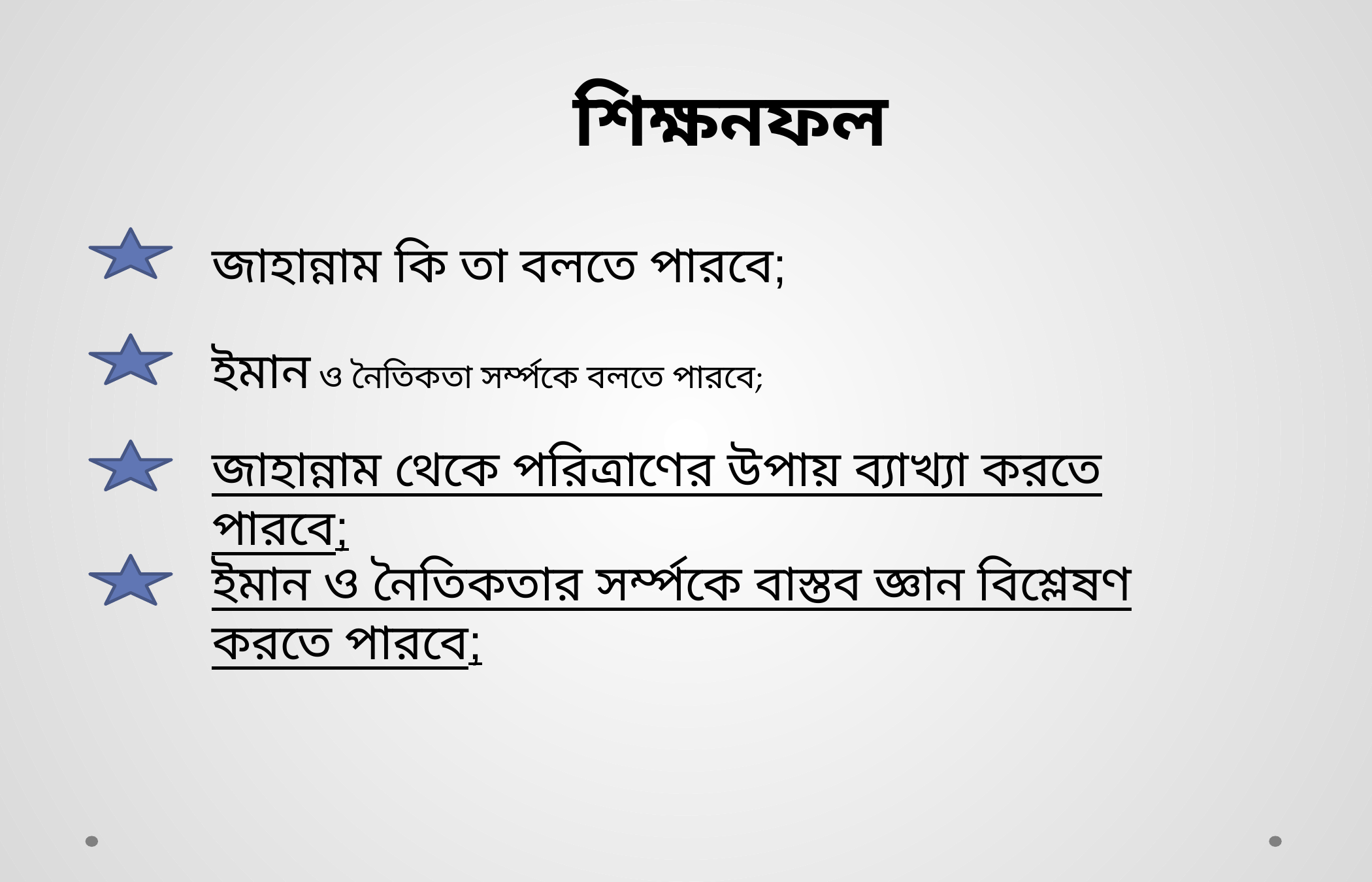

শিক্ষনফল

জাহান্নাম কি তা বলতে পারবে;

ইমান ও নৈতিকতা সর্ম্পকে বলতে পারবে;
জাহান্নাম থেকে পরিত্রাণের উপায় ব্যাখ্যা করতে পারবে;

ইমান ও নৈতিকতার সর্ম্পকে বাস্তব জ্ঞান বিশ্লেষণ করতে পারবে;